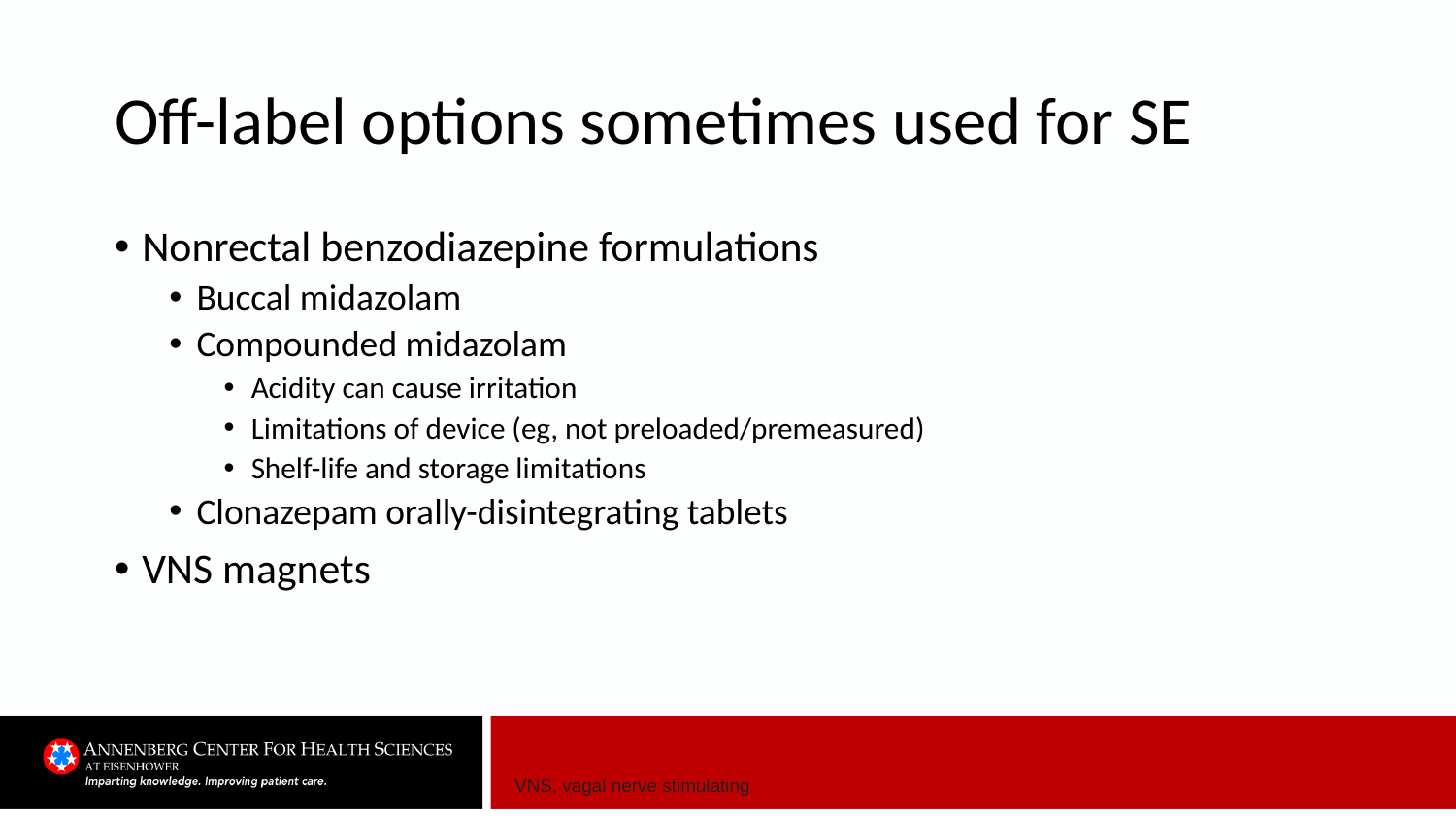

# Off-label options sometimes used for SE
Nonrectal benzodiazepine formulations
Buccal midazolam
Compounded midazolam
Acidity can cause irritation
Limitations of device (eg, not preloaded/premeasured)
Shelf-life and storage limitations
Clonazepam orally-disintegrating tablets
VNS magnets
VNS, vagal nerve stimulating